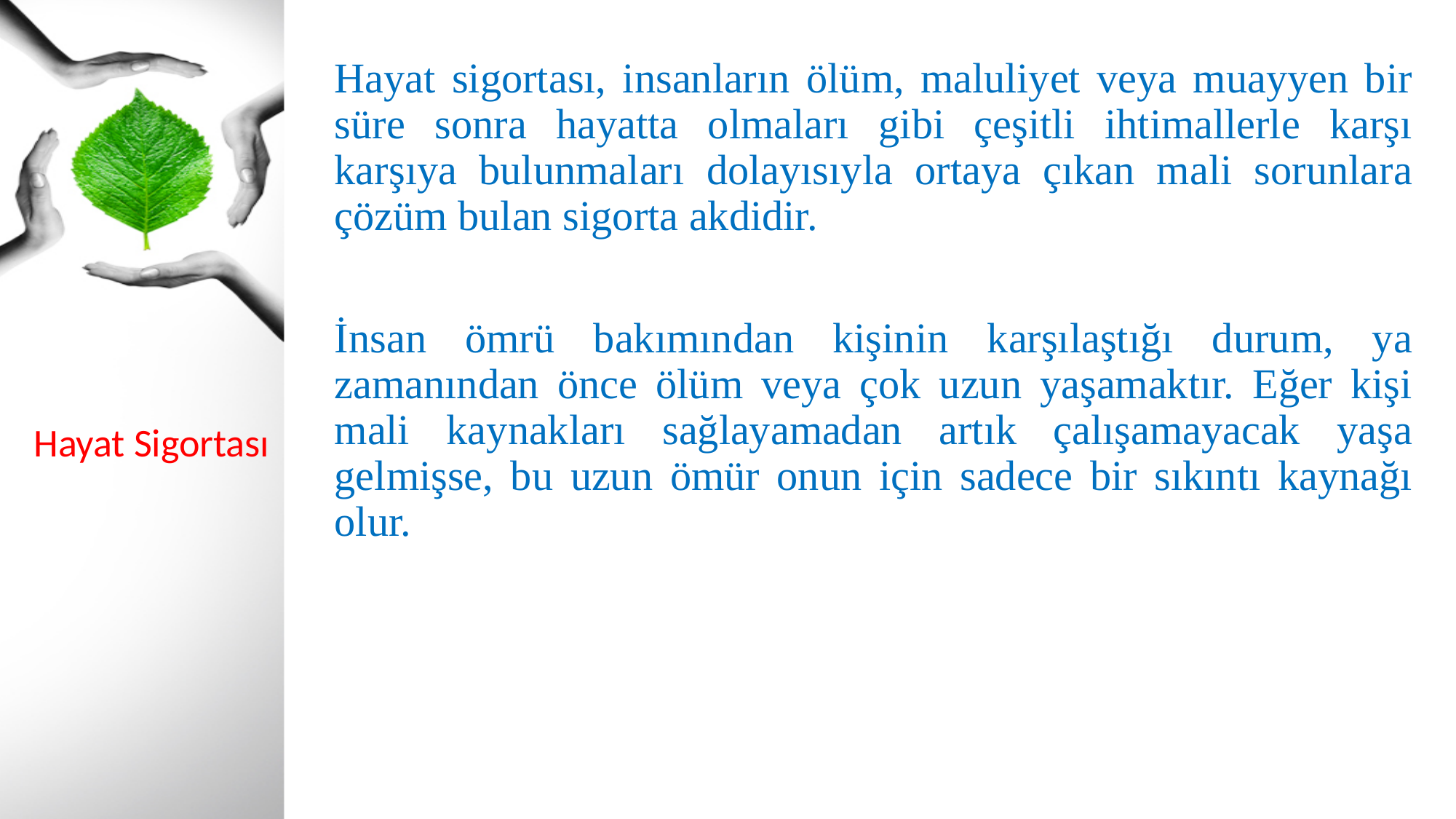

Hayat sigortası, insanların ölüm, maluliyet veya muayyen bir süre sonra hayatta olmaları gibi çeşitli ihtimallerle karşı karşıya bulunmaları dolayısıyla ortaya çıkan mali sorunlara çözüm bulan sigorta akdidir.

İnsan ömrü bakımından kişinin karşılaştığı durum, ya zamanından önce ölüm veya çok uzun yaşamaktır. Eğer kişi mali kaynakları sağlayamadan artık çalışamayacak yaşa gelmişse, bu uzun ömür onun için sadece bir sıkıntı kaynağı olur.

# Hayat Sigortası